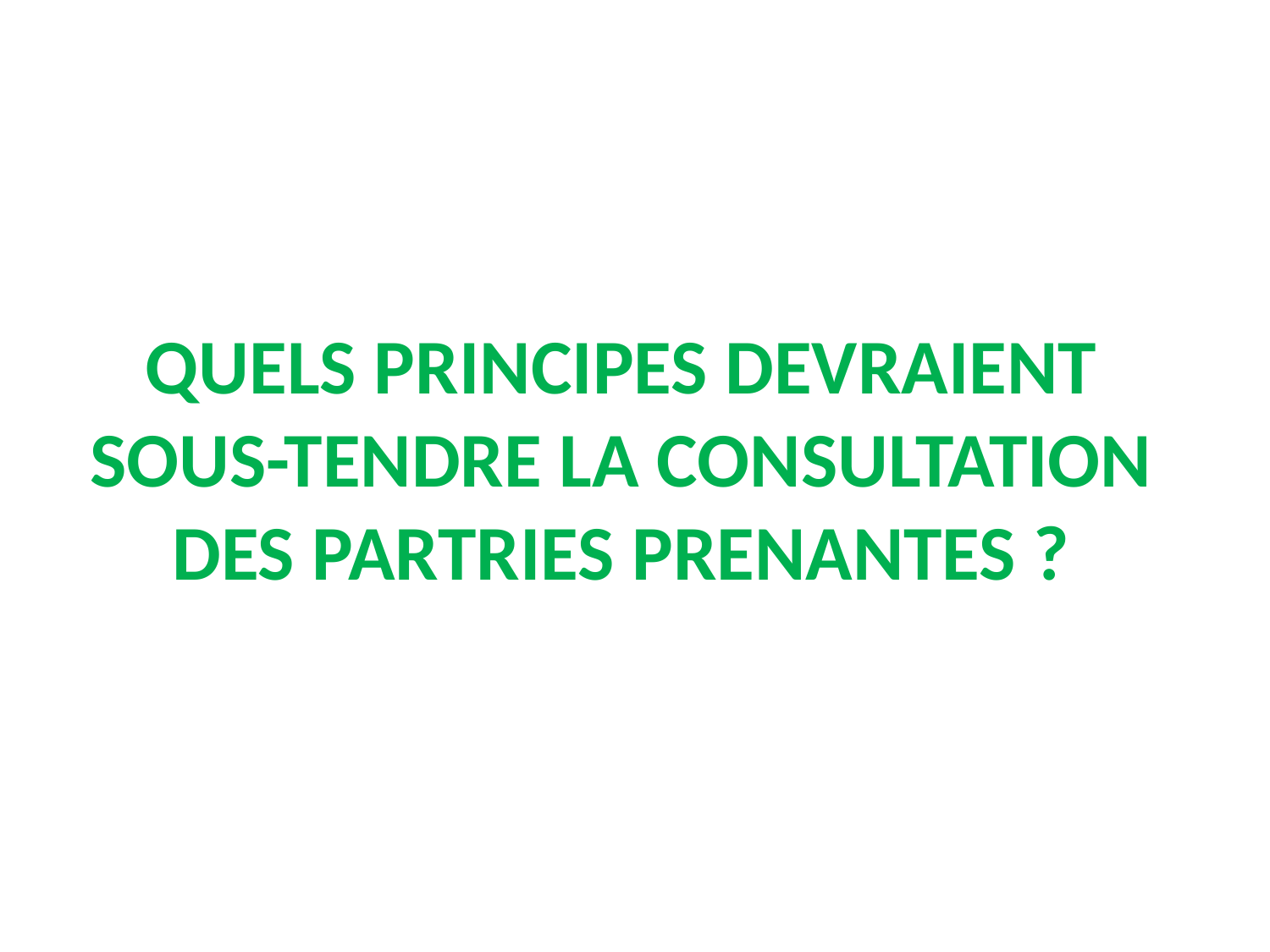

# QUELS PRINCIPES DEVRAIENT SOUS-TENDRE LA CONSULTATION DES PARTRIES PRENANTES ?